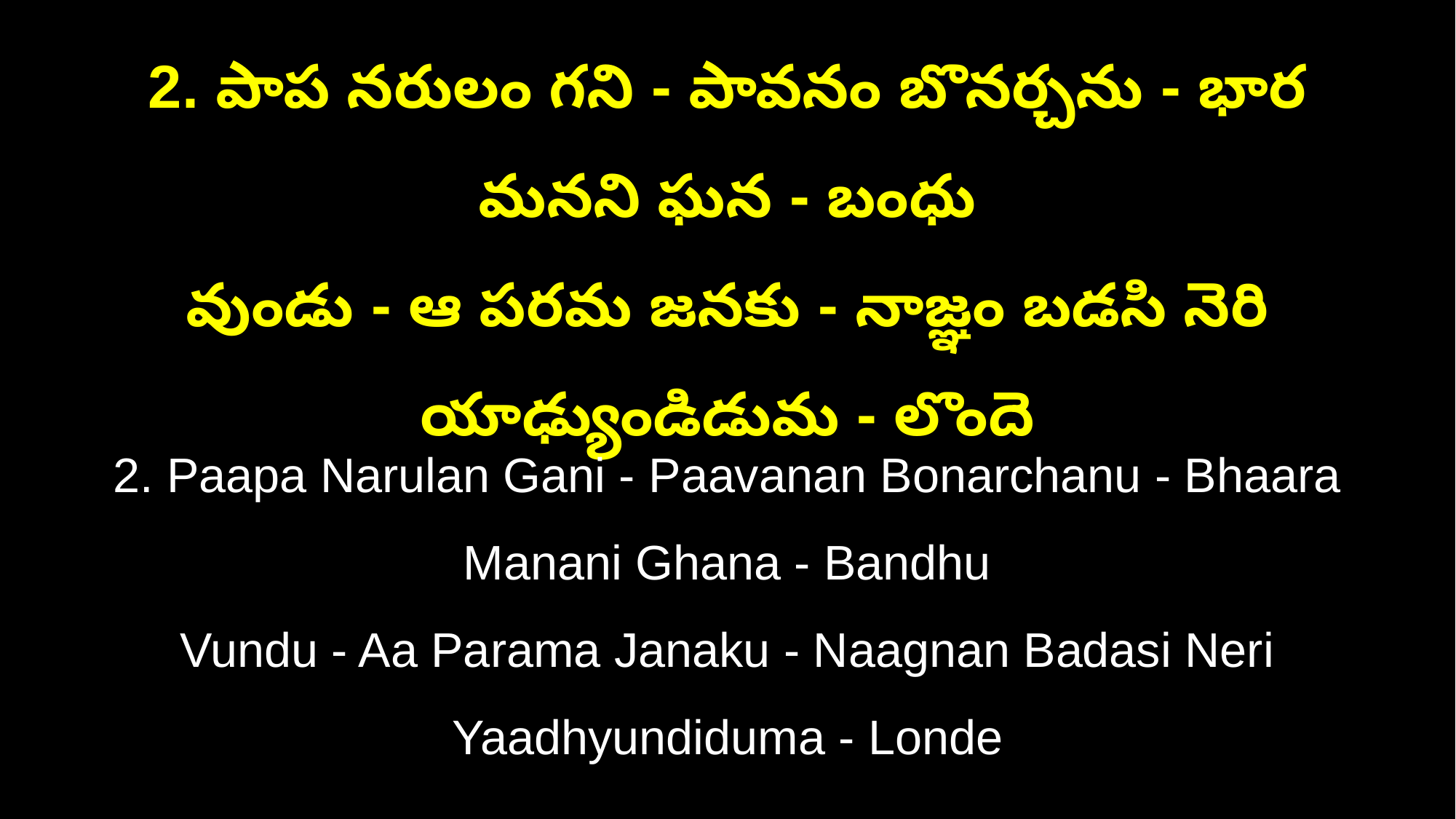

2. పాప నరులం గని - పావనం బొనర్చను - భార మనని ఘన - బంధు
వుండు - ఆ పరమ జనకు - నాజ్ఞం బడసి నెరి యాఢ్యుండిడుమ - లొందె
2. Paapa Narulan Gani - Paavanan Bonarchanu - Bhaara Manani Ghana - Bandhu
Vundu - Aa Parama Janaku - Naagnan Badasi Neri Yaadhyundiduma - Londe